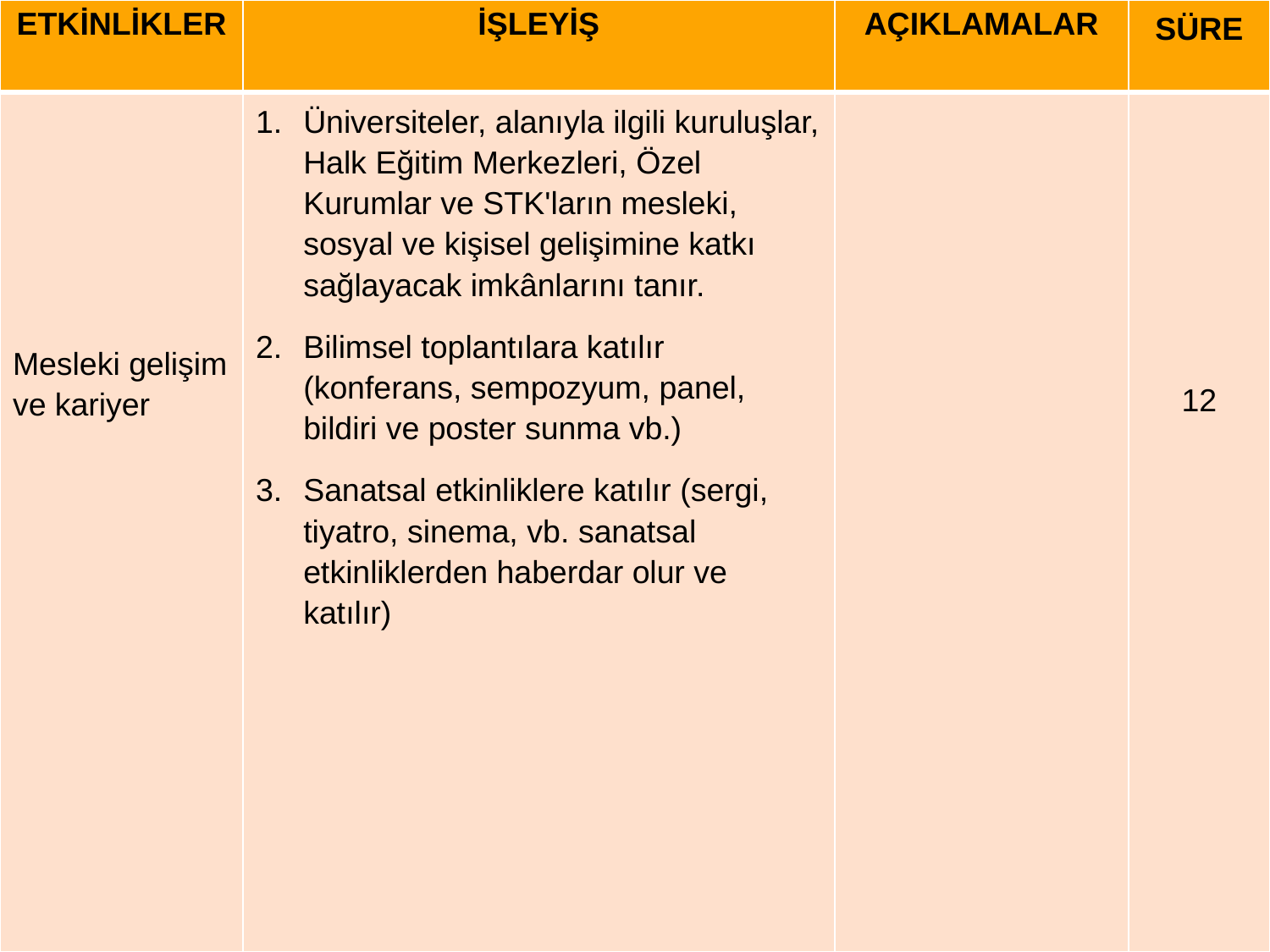

| ETKİNLİKLER | İŞLEYİŞ | AÇIKLAMALAR | SÜRE |
| --- | --- | --- | --- |
| Mesleki gelişim ve kariyer | Üniversiteler, alanıyla ilgili kuruluşlar, Halk Eğitim Merkezleri, Özel Kurumlar ve STK'ların mesleki, sosyal ve kişisel gelişimine katkı sağlayacak imkânlarını tanır. Bilimsel toplantılara katılır (konferans, sempozyum, panel, bildiri ve poster sunma vb.) Sanatsal etkinliklere katılır (sergi, tiyatro, sinema, vb. sanatsal etkinliklerden haberdar olur ve katılır) |  | 12 |